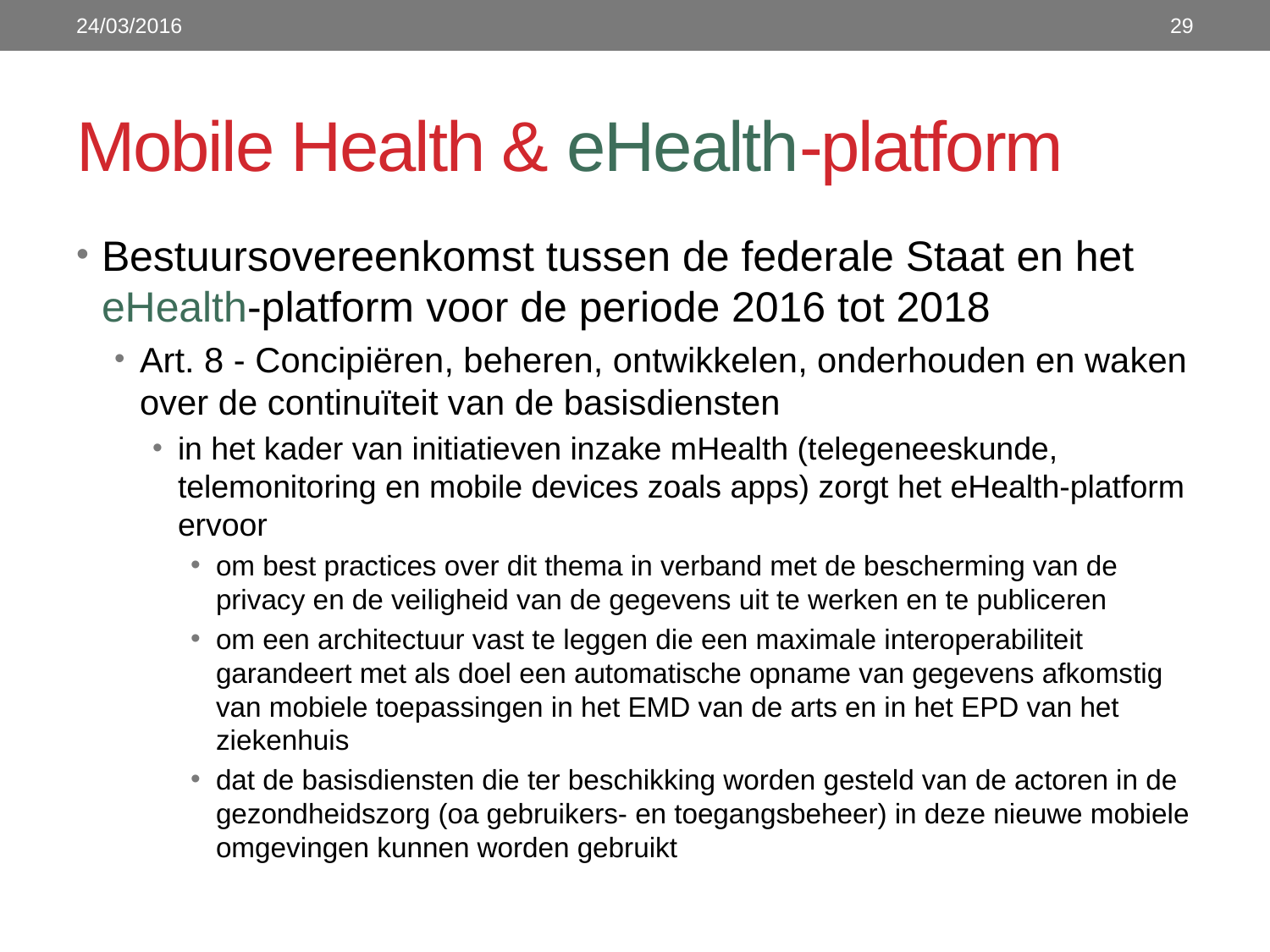

24/03/2016
29
# Mobile Health & eHealth-platform
Bestuursovereenkomst tussen de federale Staat en het eHealth-platform voor de periode 2016 tot 2018
Art. 8 - Concipiëren, beheren, ontwikkelen, onderhouden en waken over de continuïteit van de basisdiensten
in het kader van initiatieven inzake mHealth (telegeneeskunde, telemonitoring en mobile devices zoals apps) zorgt het eHealth-platform ervoor
om best practices over dit thema in verband met de bescherming van de privacy en de veiligheid van de gegevens uit te werken en te publiceren
om een architectuur vast te leggen die een maximale interoperabiliteit garandeert met als doel een automatische opname van gegevens afkomstig van mobiele toepassingen in het EMD van de arts en in het EPD van het ziekenhuis
dat de basisdiensten die ter beschikking worden gesteld van de actoren in de gezondheidszorg (oa gebruikers- en toegangsbeheer) in deze nieuwe mobiele omgevingen kunnen worden gebruikt